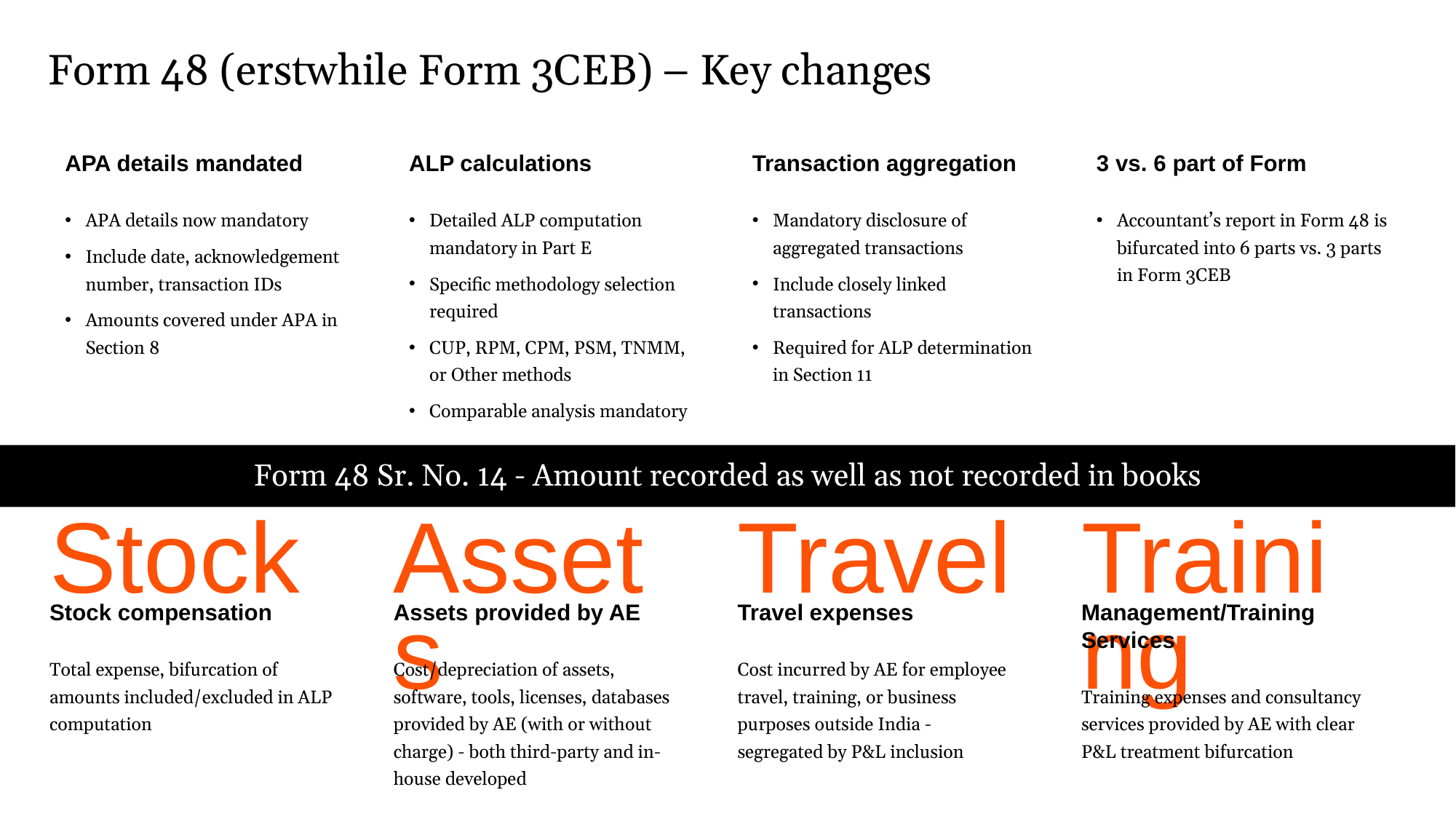

# Form 48 (erstwhile Form 3CEB) – Key changes
APA details mandated
APA details now mandatory
Include date, acknowledgement number, transaction IDs
Amounts covered under APA in Section 8
ALP calculations
Detailed ALP computation mandatory in Part E
Specific methodology selection required
CUP, RPM, CPM, PSM, TNMM, or Other methods
Comparable analysis mandatory
Transaction aggregation
Mandatory disclosure of aggregated transactions
Include closely linked transactions
Required for ALP determination in Section 11
3 vs. 6 part of Form
Accountant’s report in Form 48 is bifurcated into 6 parts vs. 3 parts in Form 3CEB
Form 48 Sr. No. 14 - Amount recorded as well as not recorded in books
Stock
Assets
Travel
Training
Stock compensation
Total expense, bifurcation of amounts included/excluded in ALP computation
Assets provided by AE
Cost/depreciation of assets, software, tools, licenses, databases provided by AE (with or without charge) - both third-party and in-house developed
Travel expenses
Cost incurred by AE for employee travel, training, or business purposes outside India - segregated by P&L inclusion
Management/Training Services
Training expenses and consultancy services provided by AE with clear P&L treatment bifurcation